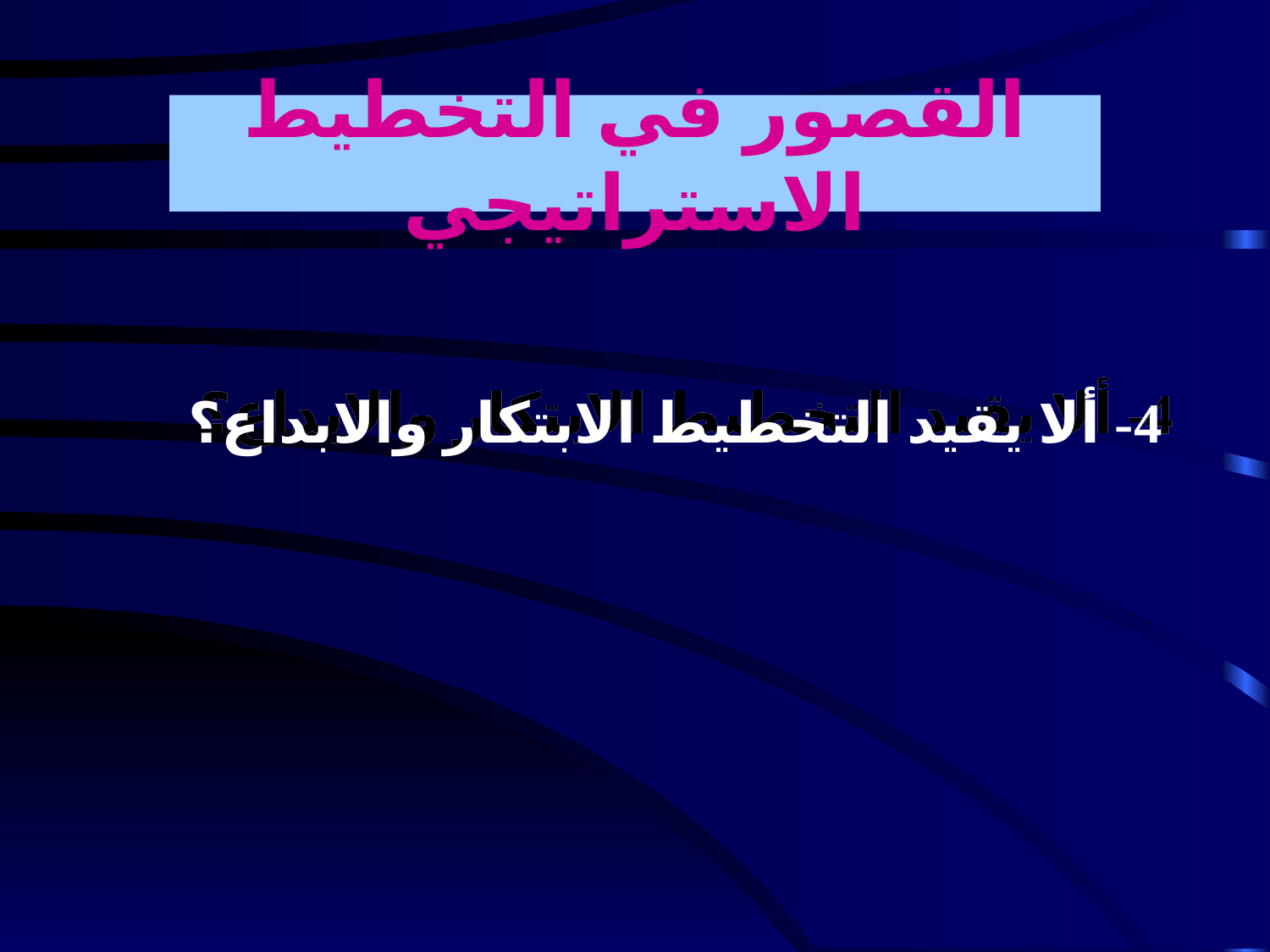

القصور في التخطيط الاستراتيجي
4- ألا يقيد التخطيط الابتكار والابداع؟